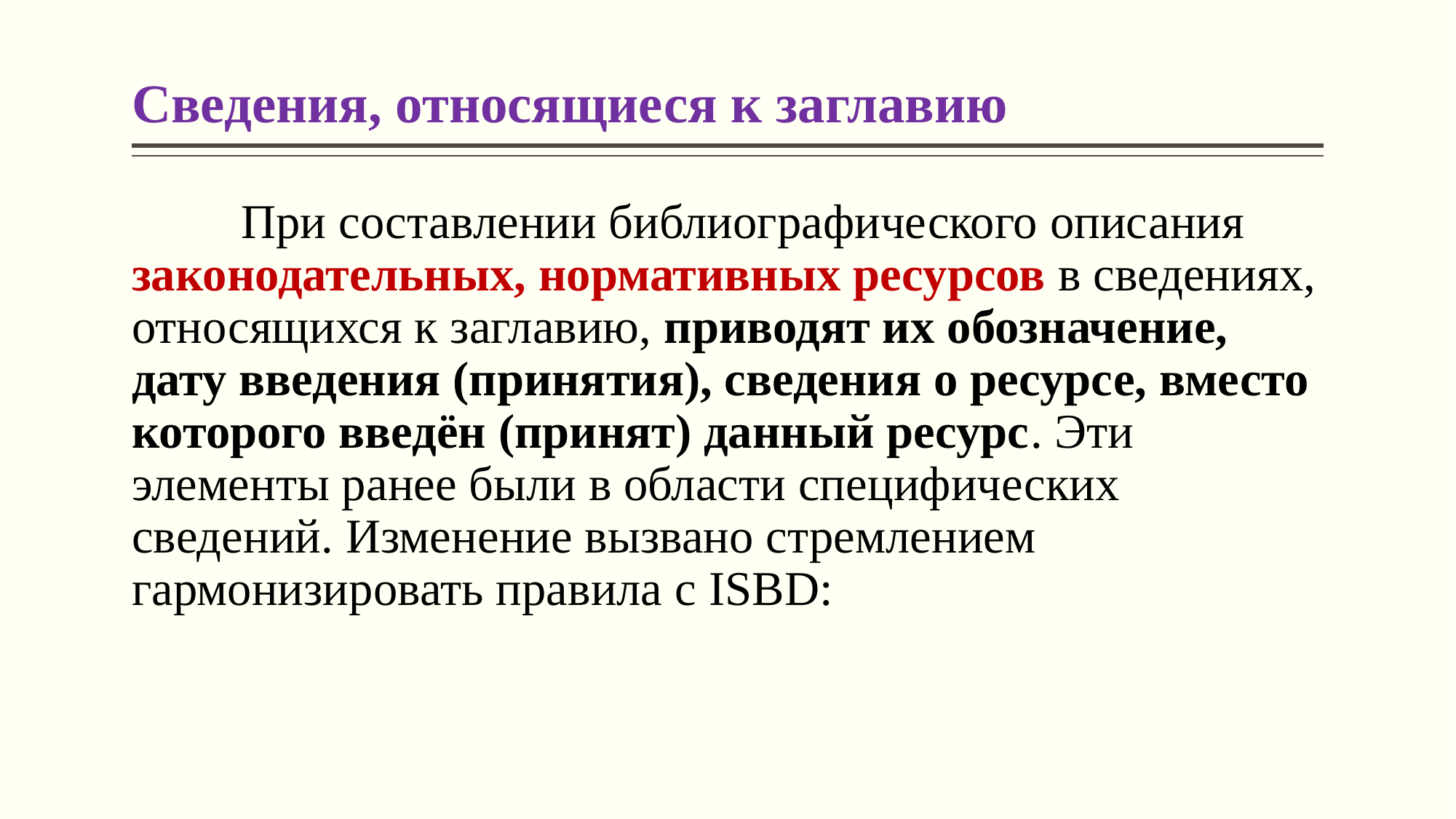

# Сведения, относящиеся к заглавию
	При составлении библиографического описания законодательных, нормативных ресурсов в сведениях, относящихся к заглавию, приводят их обозначение, дату введения (принятия), сведения о ресурсе, вместо которого введён (принят) данный ресурс. Эти элементы ранее были в области специфических сведений. Изменение вызвано стремлением гармонизировать правила с ISBD: